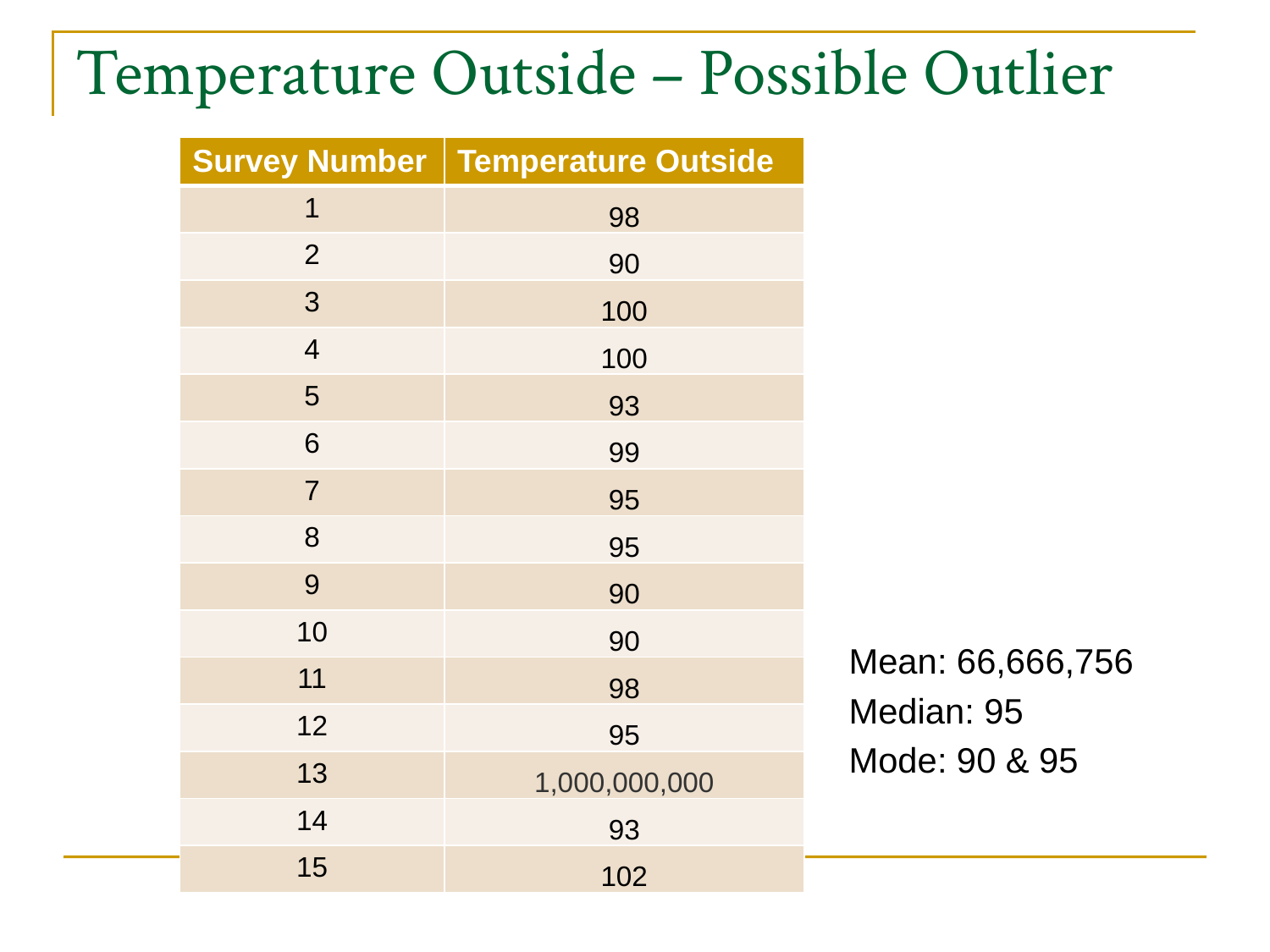

Temperature Outside – Possible Outlier
| Survey Number | Temperature Outside |
| --- | --- |
| 1 | 98 |
| 2 | 90 |
| 3 | 100 |
| 4 | 100 |
| 5 | 93 |
| 6 | 99 |
| 7 | 95 |
| 8 | 95 |
| 9 | 90 |
| 10 | 90 |
| 11 | 98 |
| 12 | 95 |
| 13 | 1,000,000,000 |
| 14 | 93 |
| 15 | 102 |
Mean: 66,666,756
Median: 95
Mode: 90 & 95